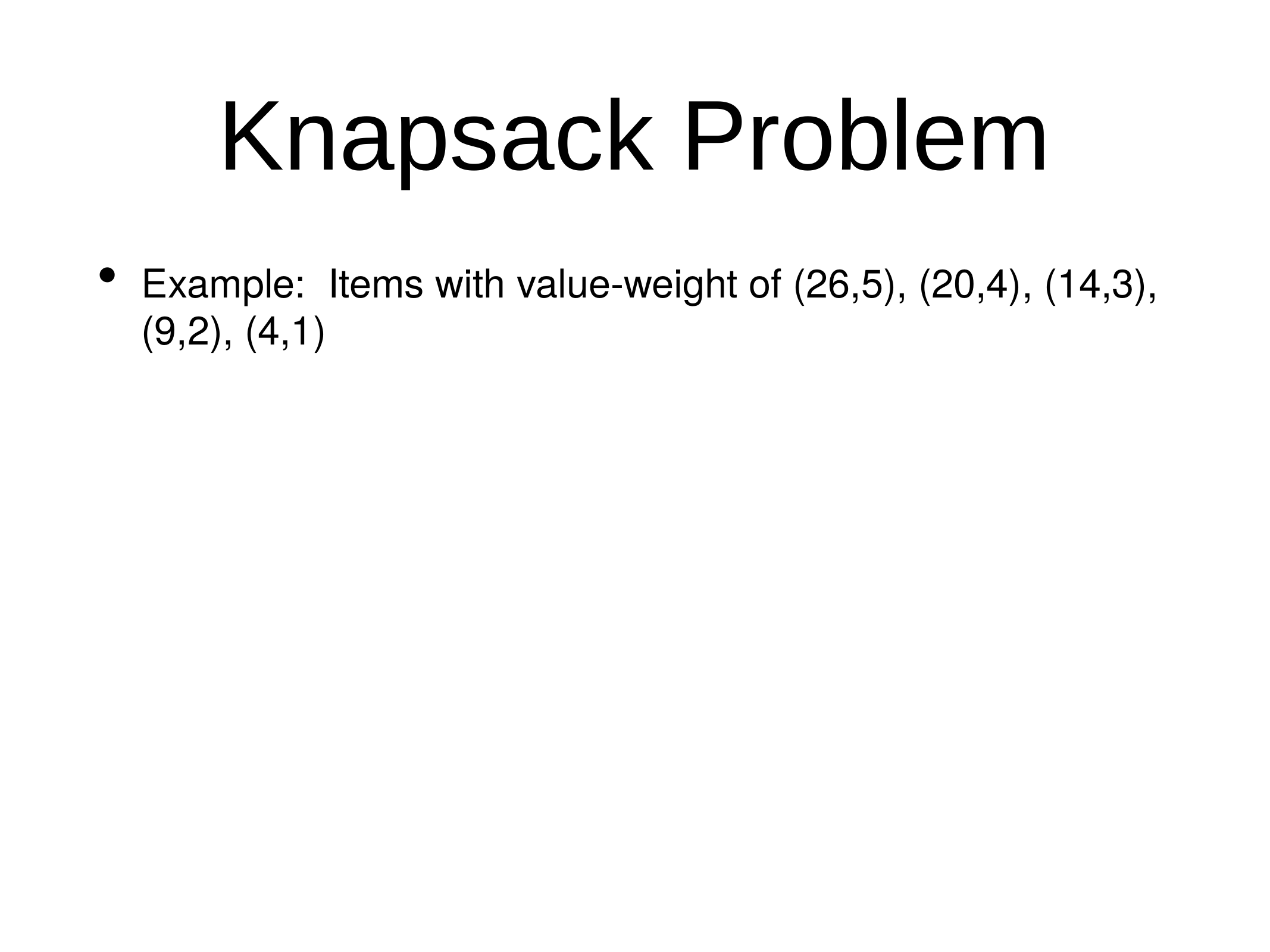

# Knapsack Problem
Example:  Items with value-weight of (26,5), (20,4), (14,3), (9,2), (4,1)